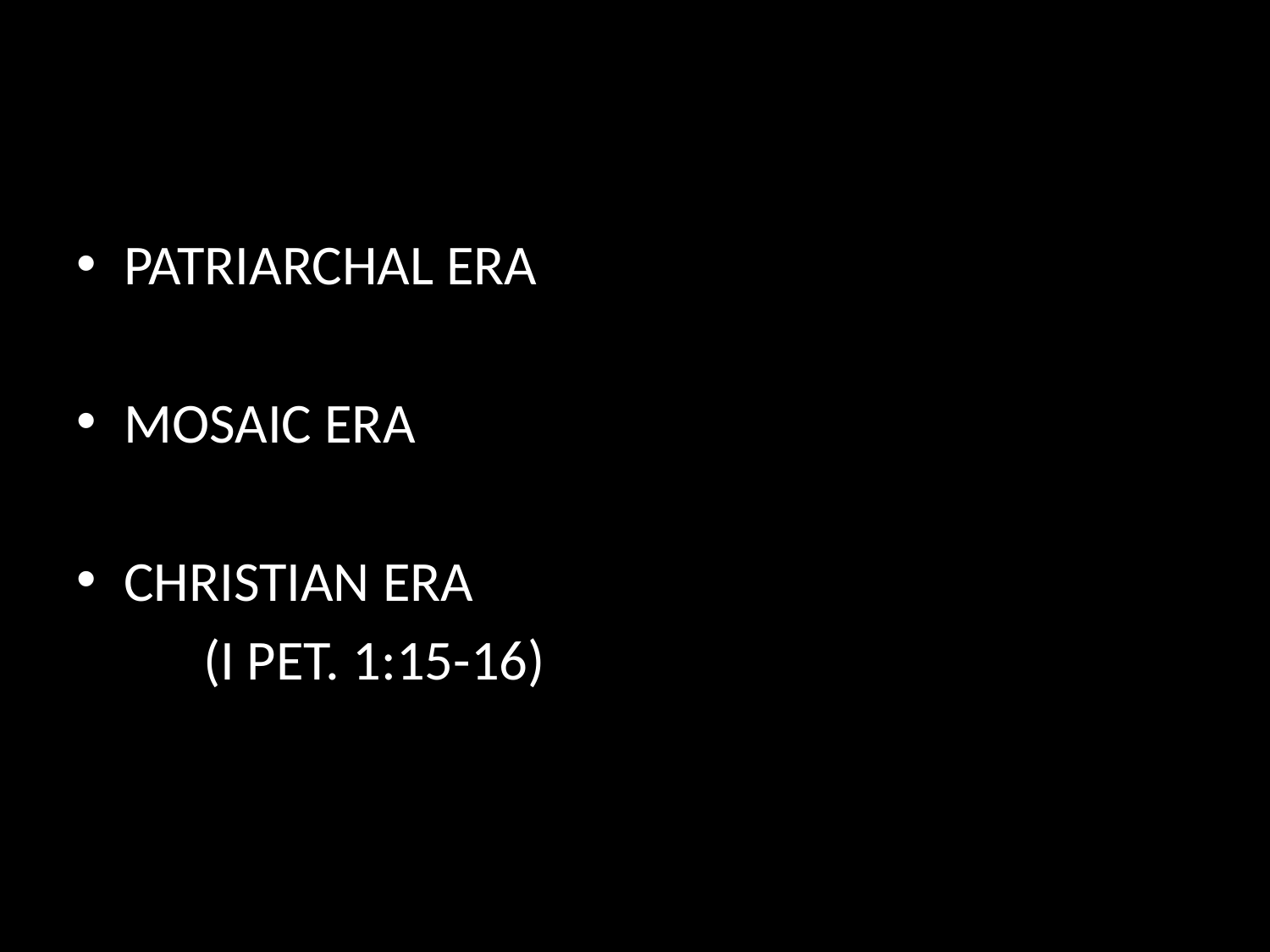

#
PATRIARCHAL ERA

MOSAIC ERA

CHRISTIAN ERA
	(I PET. 1:15-16)